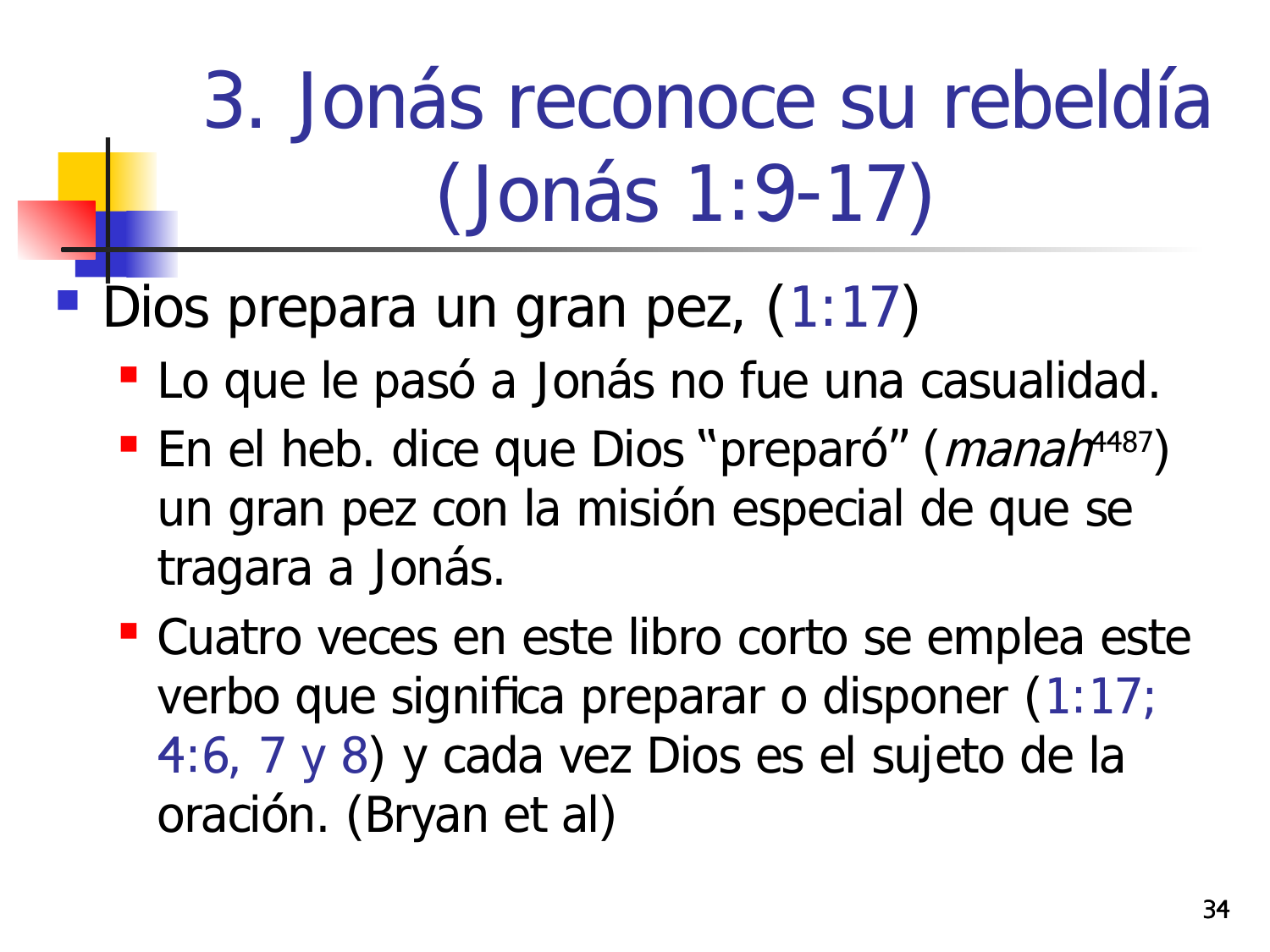

# Jonás reconoce su rebeldía       (Jonás 1:9-17)
Dios prepara un gran pez, (1:17)
Lo que le pasó a Jonás no fue una casualidad.
En el heb. dice que Dios “preparó” (manah4487) un gran pez con la misión especial de que se tragara a Jonás.
Cuatro veces en este libro corto se emplea este verbo que significa preparar o disponer (1:17; 4:6, 7 y 8) y cada vez Dios es el sujeto de la oración. (Bryan et al)

34
34